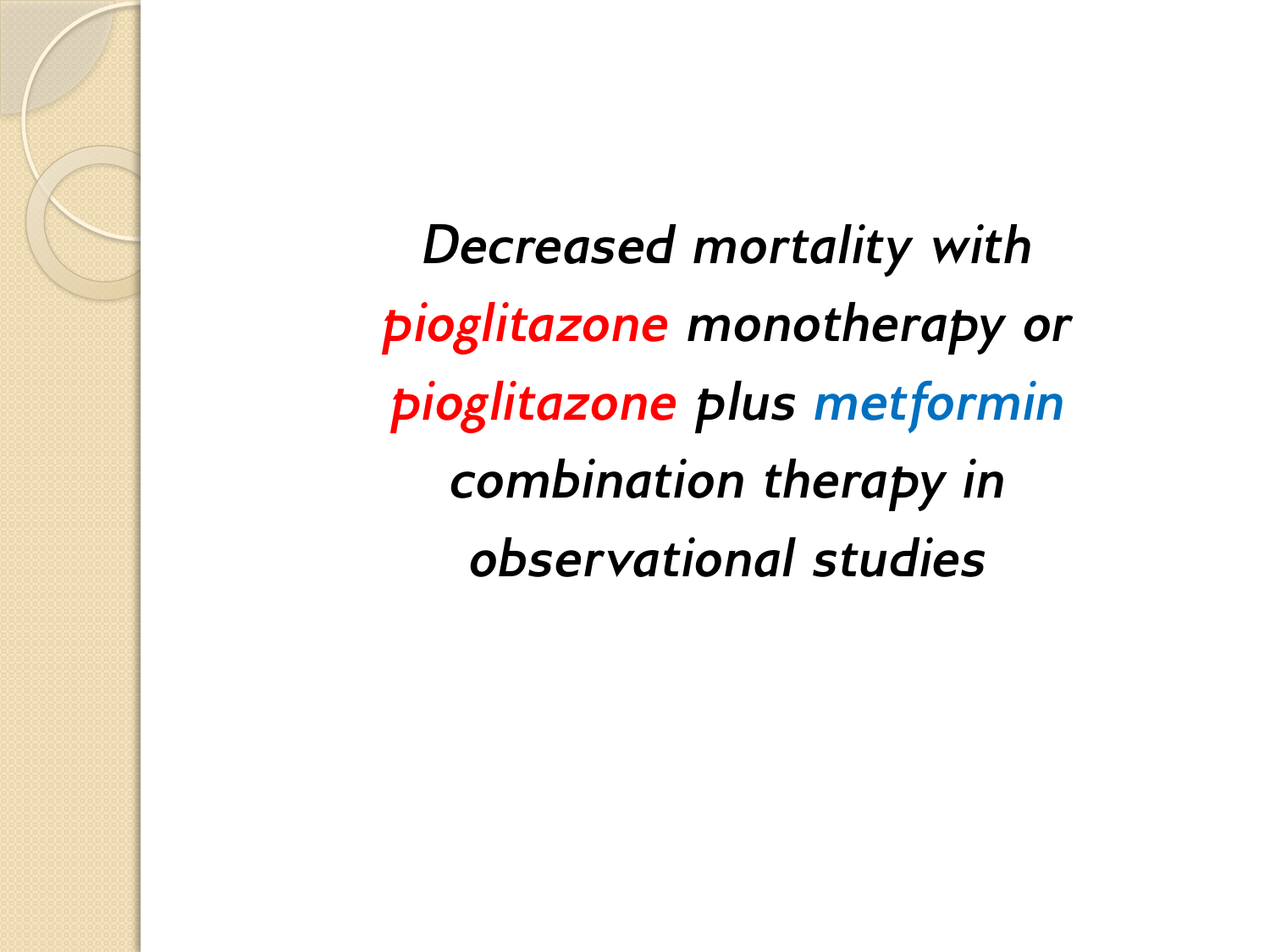

#
Decreased mortality with
pioglitazone monotherapy or
pioglitazone plus metformin
combination therapy in
observational studies